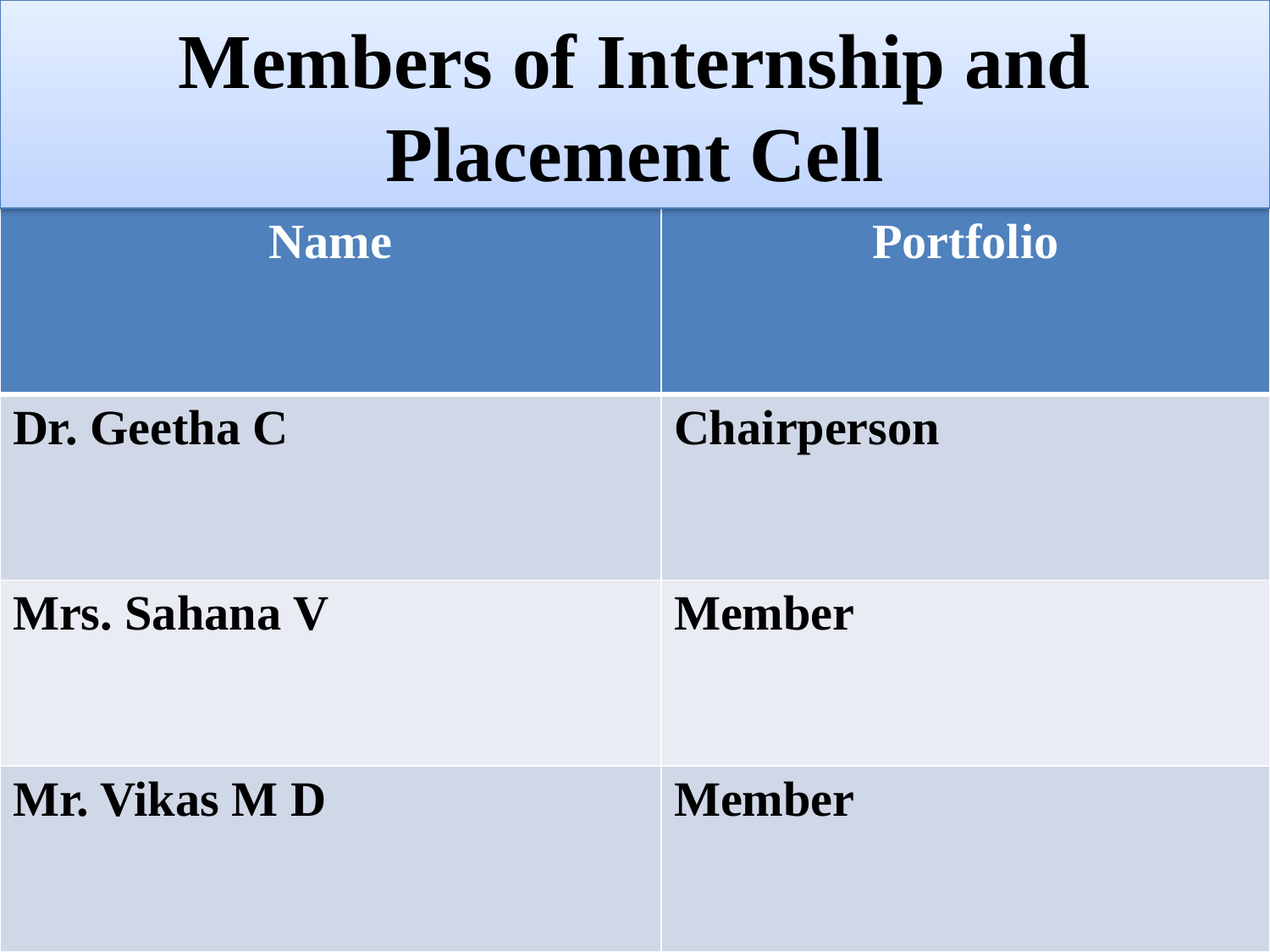

Members of Internship and Placement Cell
| Name | Portfolio |
| --- | --- |
| Dr. Geetha C | Chairperson |
| Mrs. Sahana V | Member |
| Mr. Vikas M D | Member |